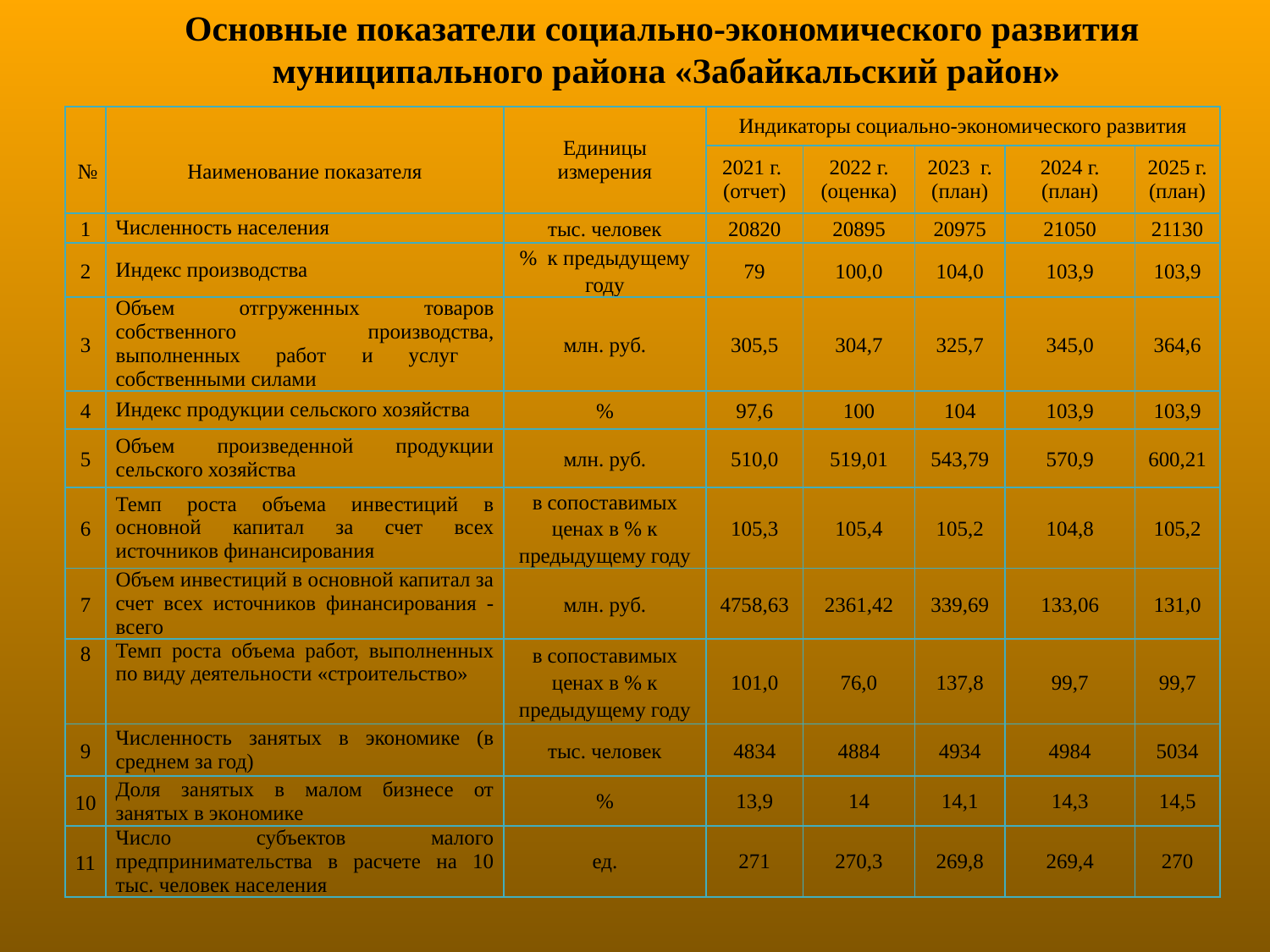

Основные показатели социально-экономического развития
муниципального района «Забайкальский район»
| № | Наименование показателя | Единицы измерения | Индикаторы социально-экономического развития |  |  |  |  |
| --- | --- | --- | --- | --- | --- | --- | --- |
|  |  |  | 2021 г. (отчет) | 2022 г. (оценка) | 2023 г. (план) | 2024 г. (план) | 2025 г. (план) |
| 1 | Численность населения | тыс. человек | 20820 | 20895 | 20975 | 21050 | 21130 |
| 2 | Индекс производства | % к предыдущему году | 79 | 100,0 | 104,0 | 103,9 | 103,9 |
| 3 | Объем отгруженных товаров собственного производства, выполненных работ и услуг собственными силами | млн. руб. | 305,5 | 304,7 | 325,7 | 345,0 | 364,6 |
| 4 | Индекс продукции сельского хозяйства | % | 97,6 | 100 | 104 | 103,9 | 103,9 |
| 5 | Объем произведенной продукции сельского хозяйства | млн. руб. | 510,0 | 519,01 | 543,79 | 570,9 | 600,21 |
| 6 | Темп роста объема инвестиций в основной капитал за счет всех источников финансирования | в сопоставимых ценах в % к предыдущему году | 105,3 | 105,4 | 105,2 | 104,8 | 105,2 |
| 7 | Объем инвестиций в основной капитал за счет всех источников финансирования - всего | млн. руб. | 4758,63 | 2361,42 | 339,69 | 133,06 | 131,0 |
| 8 | Темп роста объема работ, выполненных по виду деятельности «строительство» | в сопоставимых ценах в % к предыдущему году | 101,0 | 76,0 | 137,8 | 99,7 | 99,7 |
| 9 | Численность занятых в экономике (в среднем за год) | тыс. человек | 4834 | 4884 | 4934 | 4984 | 5034 |
| 10 | Доля занятых в малом бизнесе от занятых в экономике | % | 13,9 | 14 | 14,1 | 14,3 | 14,5 |
| 11 | Число субъектов малого предпринимательства в расчете на 10 тыс. человек населения | ед. | 271 | 270,3 | 269,8 | 269,4 | 270 |